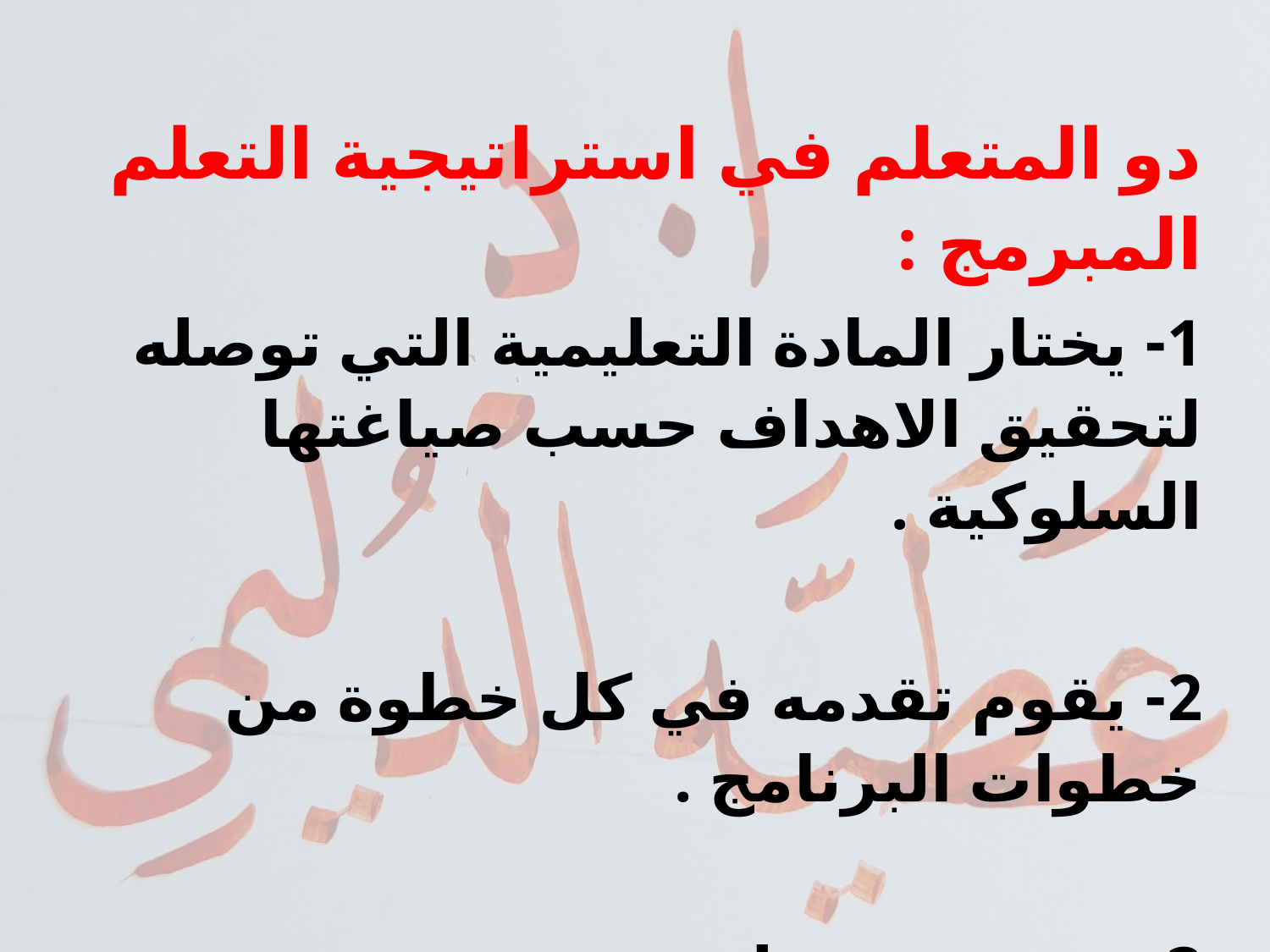

دو المتعلم في استراتيجية التعلم المبرمج :
1- يختار المادة التعليمية التي توصله لتحقيق الاهداف حسب صياغتها السلوكية .

2- يقوم تقدمه في كل خطوة من خطوات البرنامج .

3- يسير في تعلمه وفق سرعته وميوله ، اذا وجدت صعوبات في البرنامج .